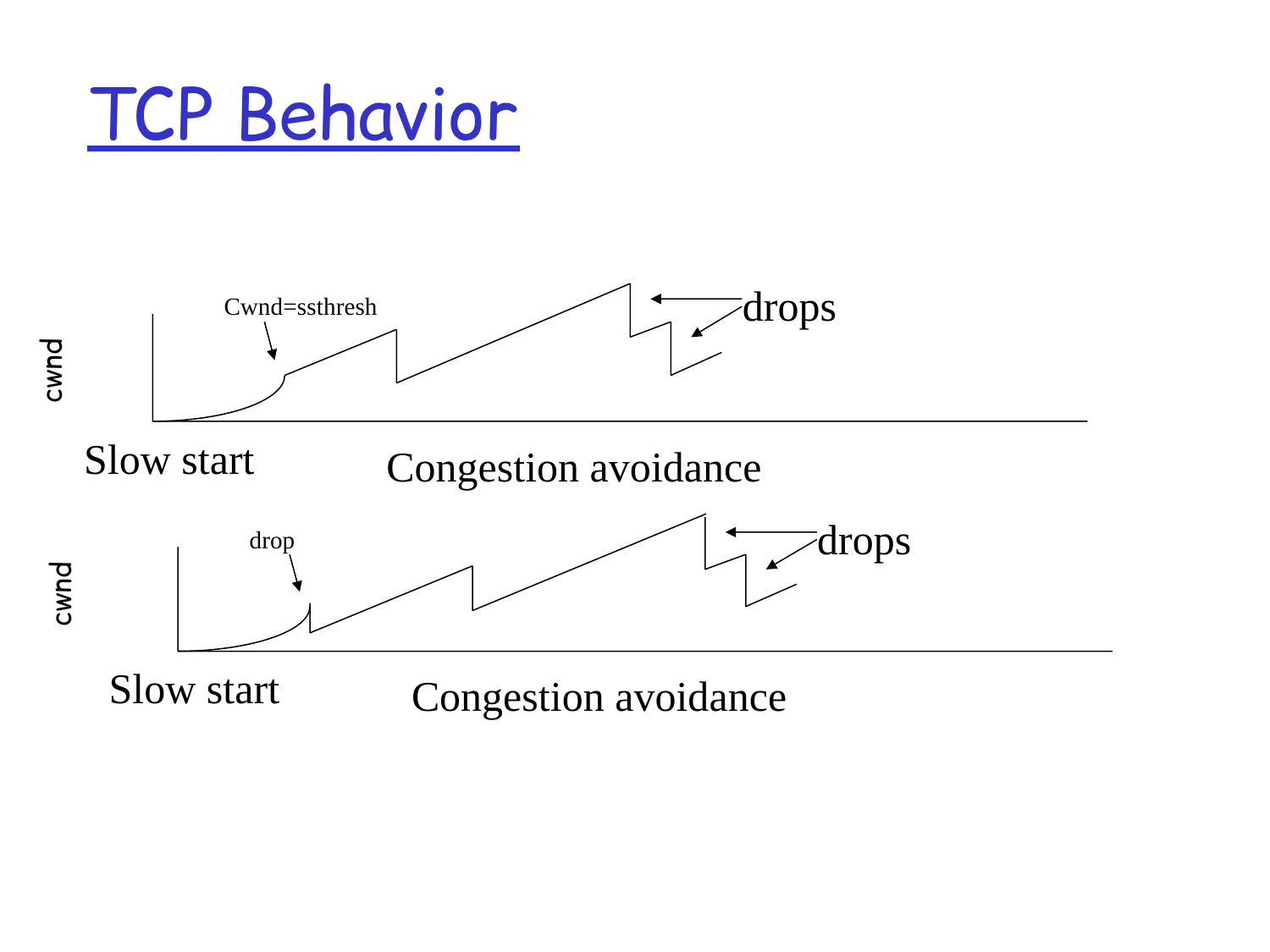

# TCP Behavior
drops

Cwnd=ssthresh

Slow start
Congestion avoidance
cwnd
drops

drop

Slow start
Congestion avoidance
cwnd